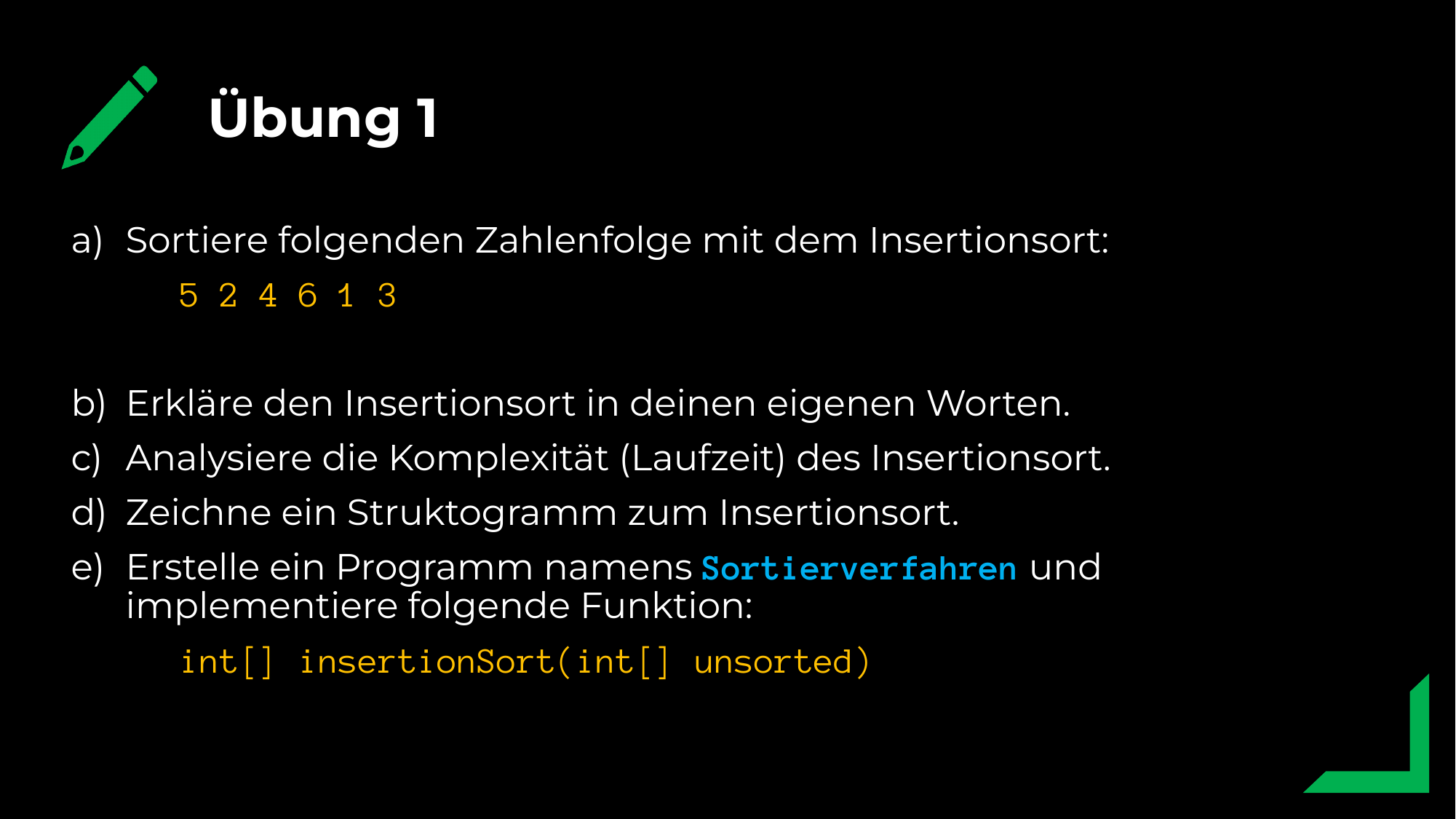

Übung 1
Sortiere folgenden Zahlenfolge mit dem Insertionsort:
	5 2 4 6 1 3

Erkläre den Insertionsort in deinen eigenen Worten.
Analysiere die Komplexität (Laufzeit) des Insertionsort.
Zeichne ein Struktogramm zum Insertionsort.
Erstelle ein Programm namens Sortierverfahren und implementiere folgende Funktion:
	int[] insertionSort(int[] unsorted)